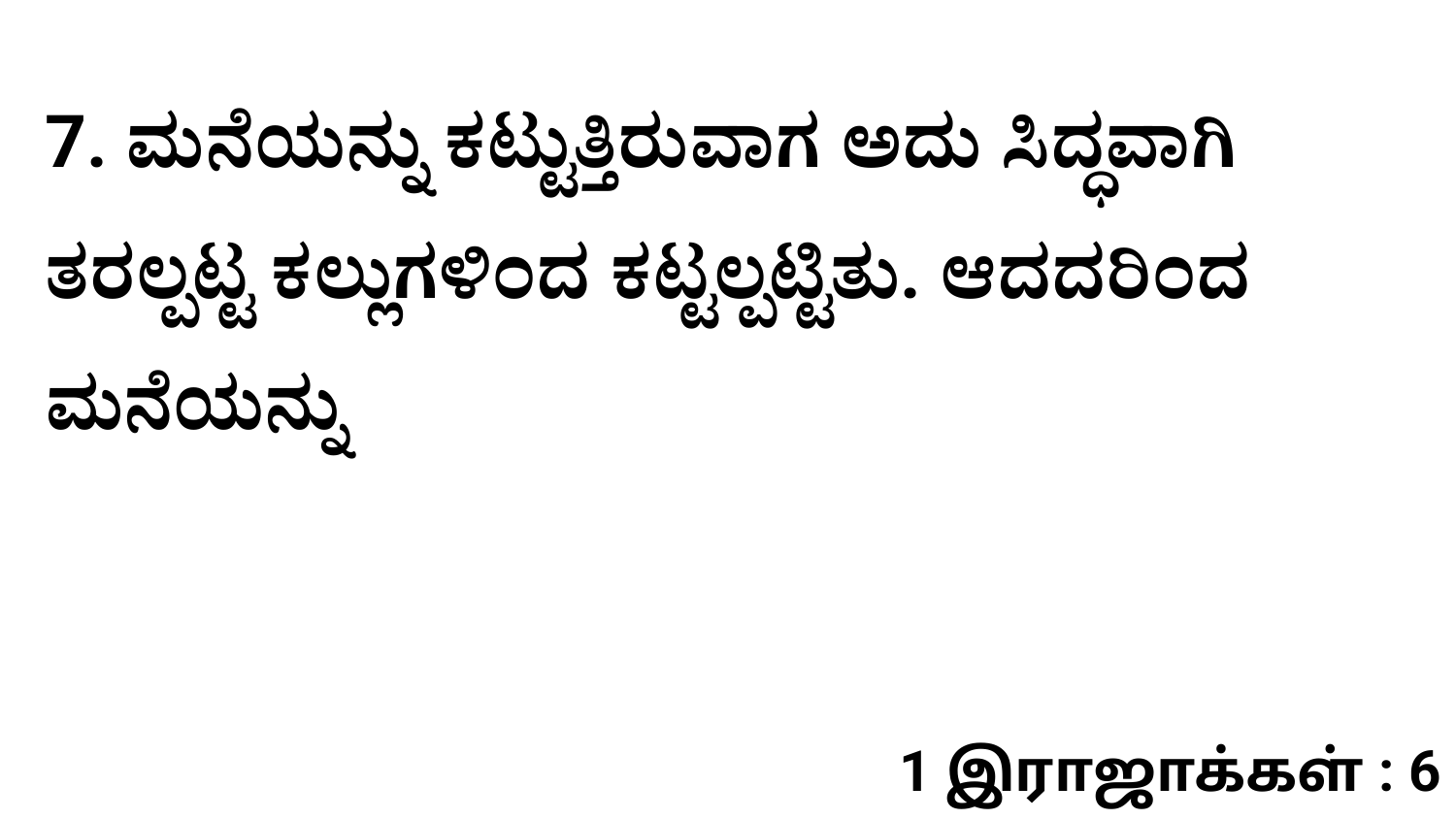

7. ಮನೆಯನ್ನು ಕಟ್ಟುತ್ತಿರುವಾಗ ಅದು ಸಿದ್ಧವಾಗಿ ತರಲ್ಪಟ್ಟ ಕಲ್ಲುಗಳಿಂದ ಕಟ್ಟಲ್ಪಟ್ಟಿತು. ಆದದರಿಂದ ಮನೆಯನ್ನು
1 இராஜாக்கள் : 6